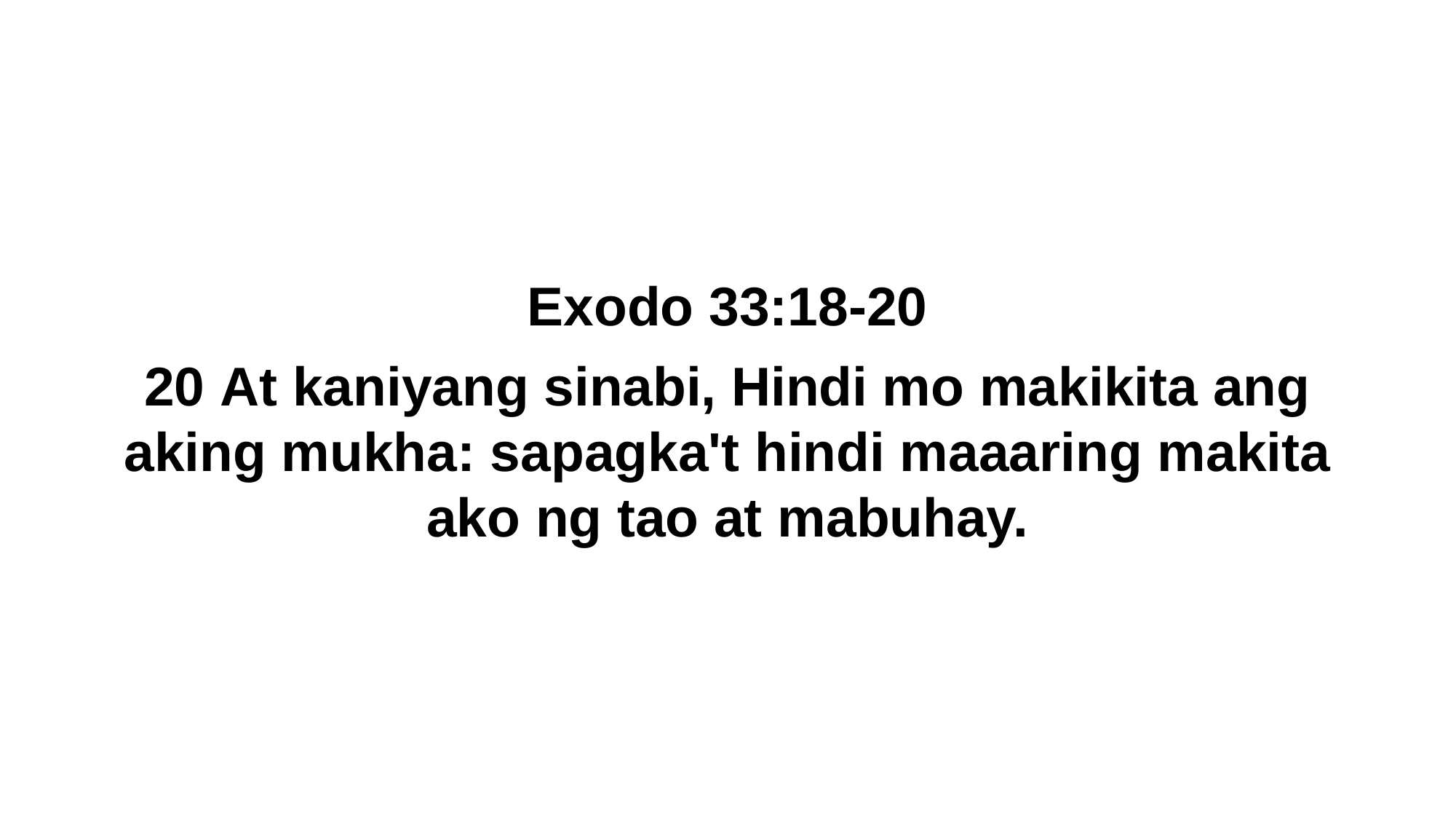

Exodo 33:18-20
20 At kaniyang sinabi, Hindi mo makikita ang aking mukha: sapagka't hindi maaaring makita ako ng tao at mabuhay.